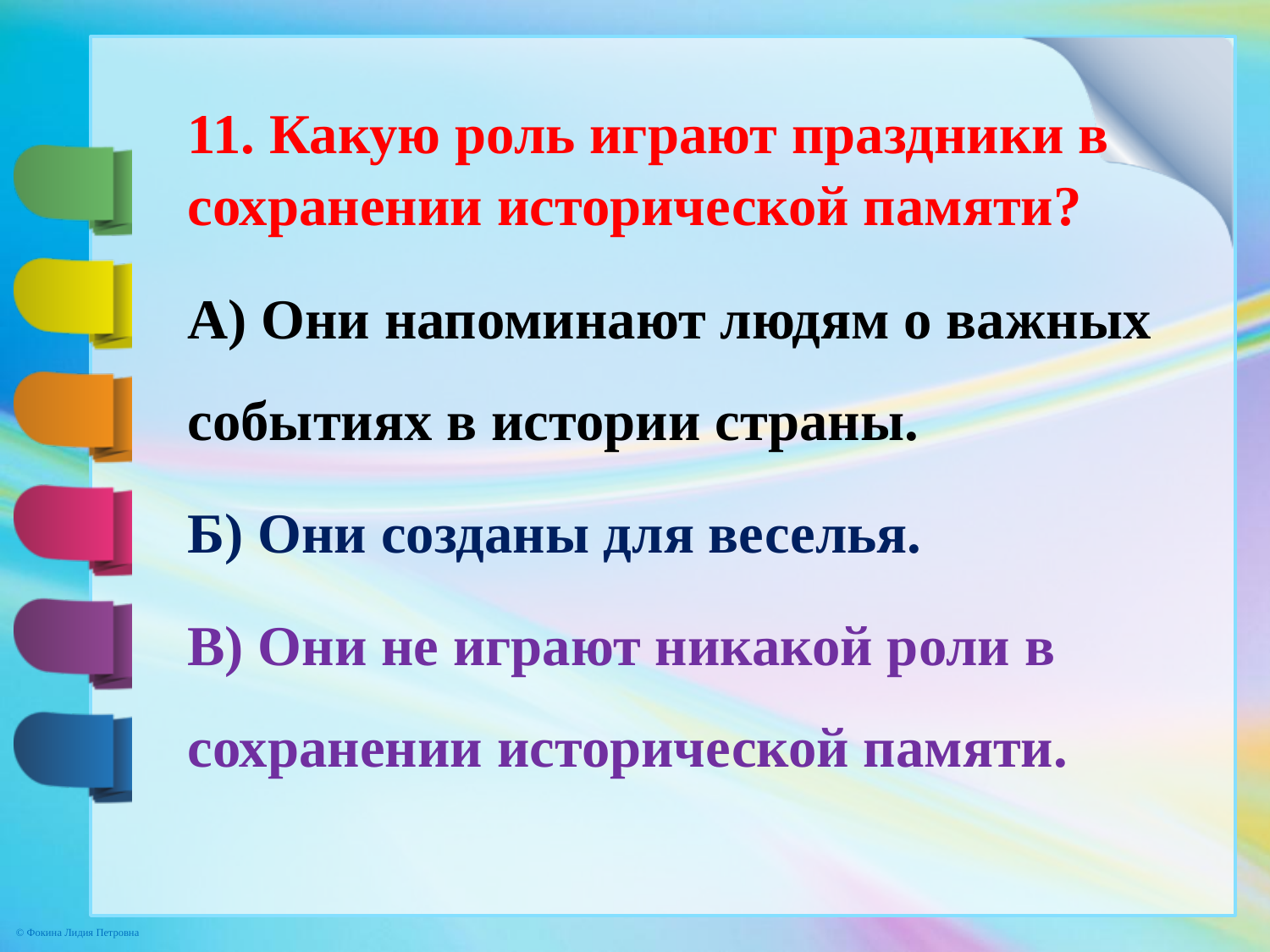

11. Какую роль играют праздники в сохранении исторической памяти?
А) Они напоминают людям о важных событиях в истории страны.
Б) Они созданы для веселья.
В) Они не играют никакой роли в сохранении исторической памяти.